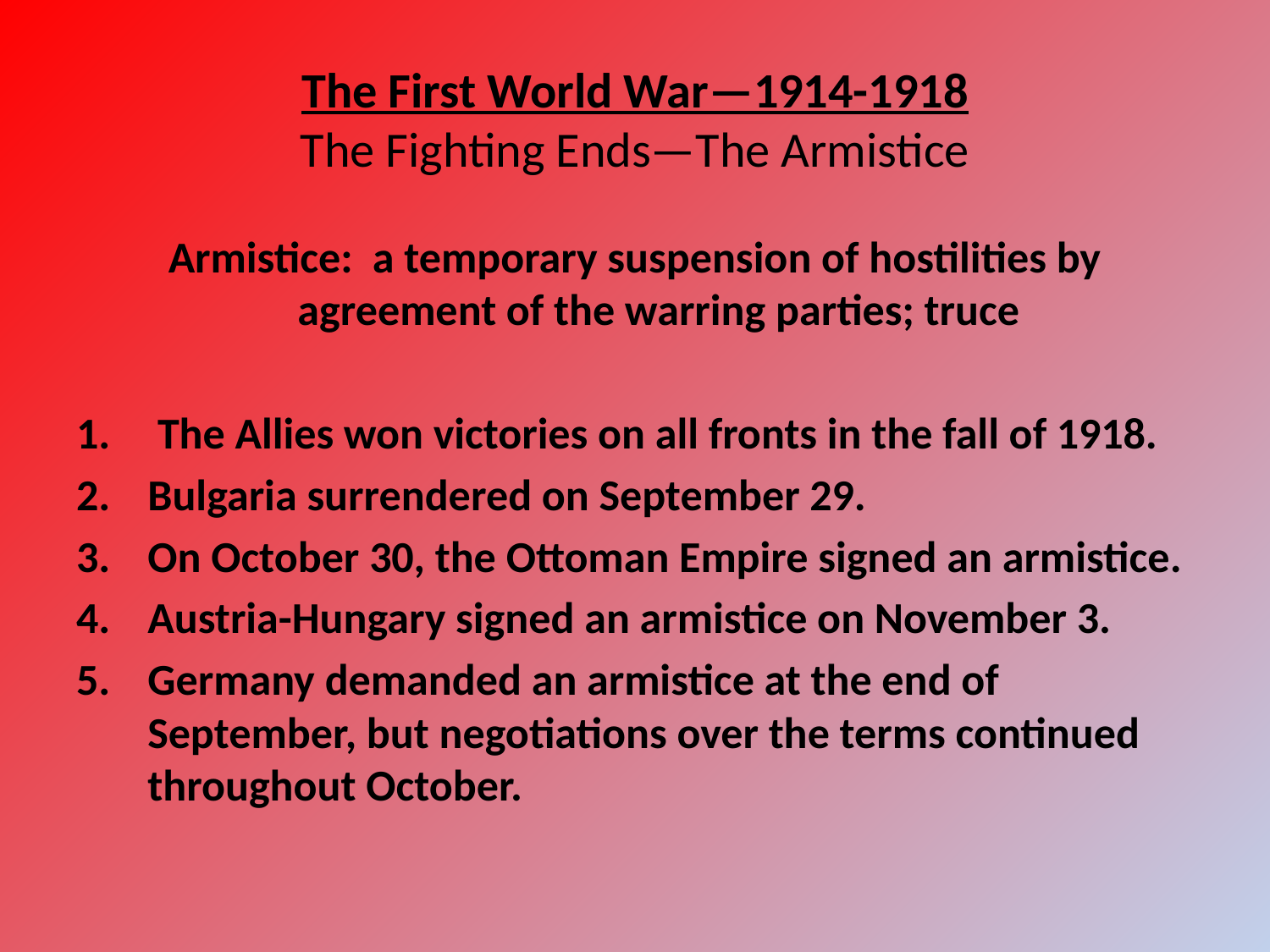

# The First World War—1914-1918 The Fighting Ends—The Armistice
Armistice:  a temporary suspension of hostilities by agreement of the warring parties; truce

 The Allies won victories on all fronts in the fall of 1918.
Bulgaria surrendered on September 29.
On October 30, the Ottoman Empire signed an armistice.
Austria-Hungary signed an armistice on November 3.
Germany demanded an armistice at the end of September, but negotiations over the terms continued throughout October.